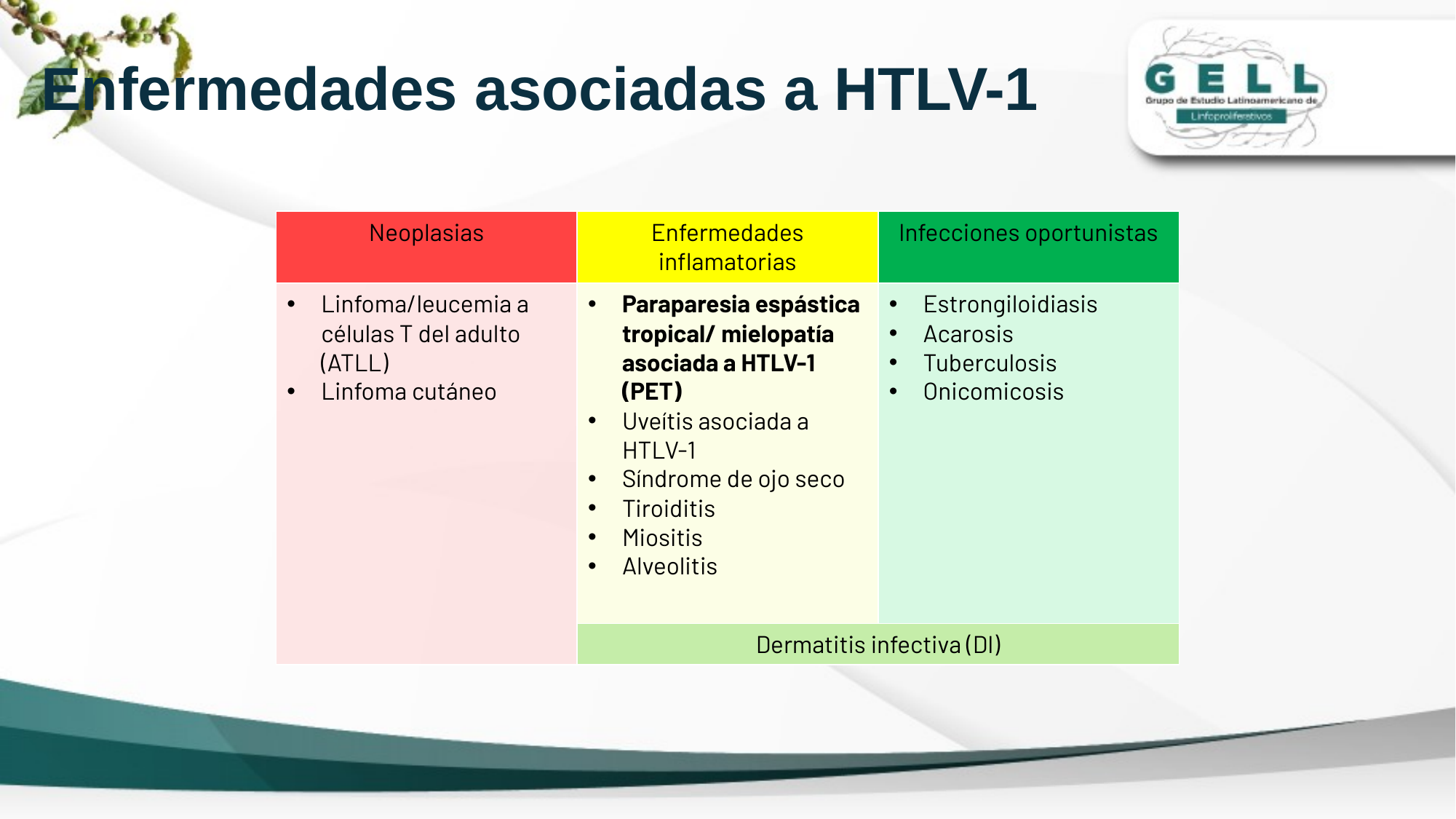

# Enfermedades asociadas a HTLV-1
| Neoplasias | Enfermedades inflamatorias | Infecciones oportunistas |
| --- | --- | --- |
| Linfoma/leucemia a células T del adulto (ATLL) Linfoma cutáneo | Paraparesia espástica tropical/ mielopatía asociada a HTLV-1 (PET) Uveítis asociada a HTLV-1 Síndrome de ojo seco Tiroiditis Miositis Alveolitis | Estrongiloidiasis Acarosis Tuberculosis Onicomicosis |
|  | Dermatitis infectiva (DI) |  |